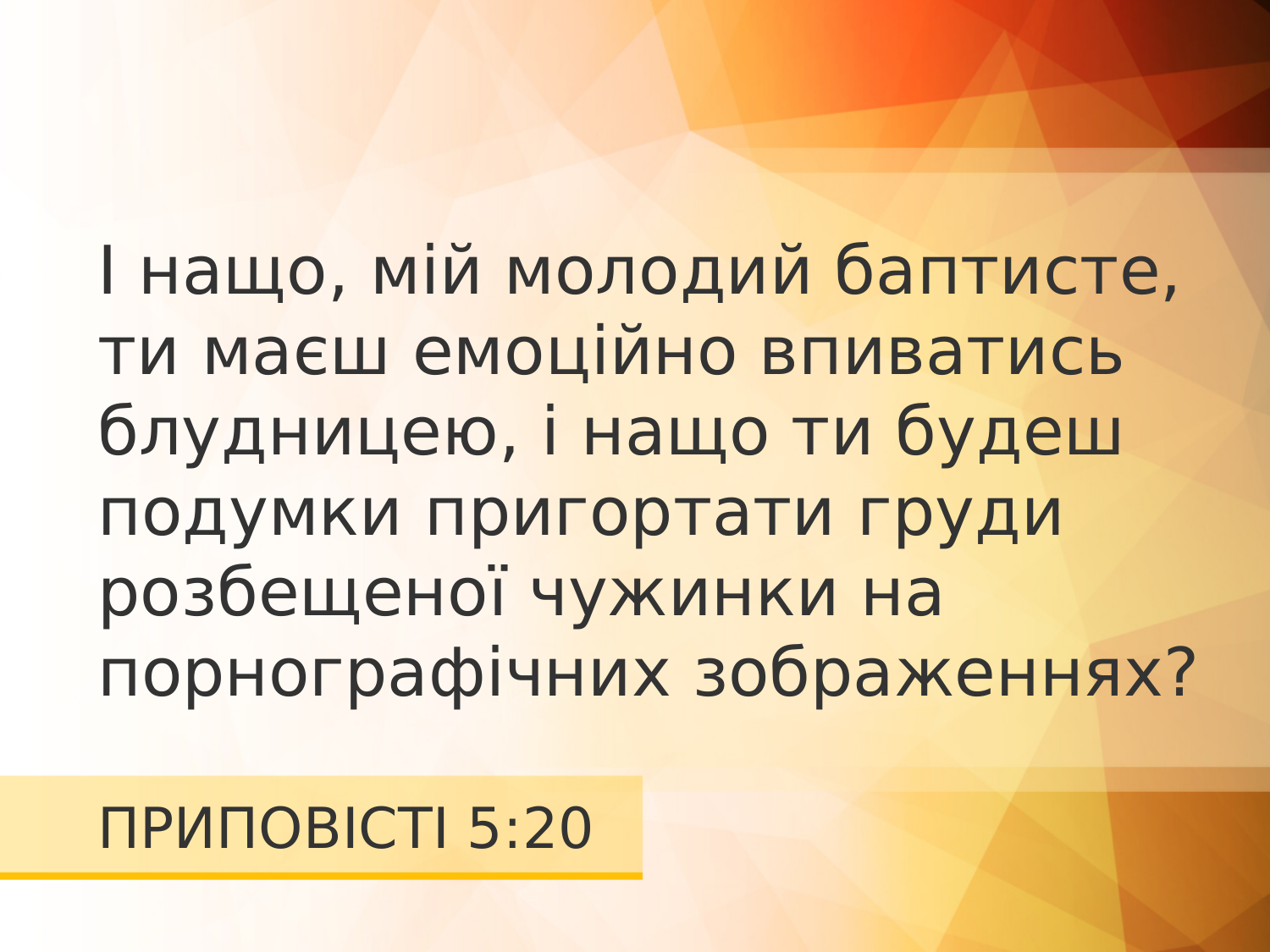

І нащо, мій молодий баптисте, ти маєш емоційно впиватись блудницею, і нащо ти будеш подумки пригортати груди розбещеної чужинки на порнографічних зображеннях?
# ПРИПОВІСТІ 5:20